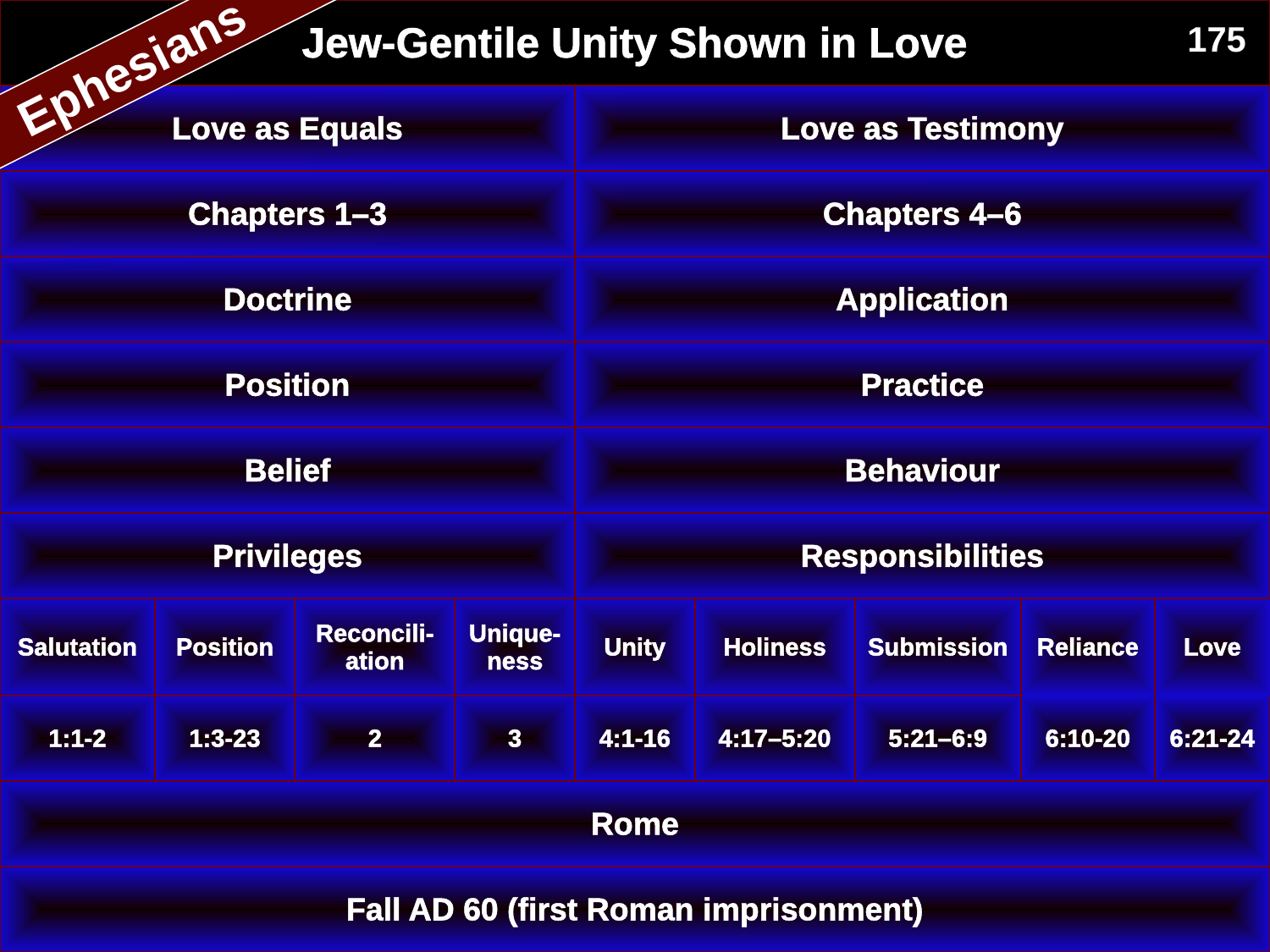

Book Chart
| Jew-Gentile Unity Shown in Love |  |  |  |  |  |  |  |  |
| --- | --- | --- | --- | --- | --- | --- | --- | --- |
| Love as Equals |  |  |  | Love as Testimony |  |  |  |  |
| Chapters 1–3 |  |  |  | Chapters 4–6 |  |  |  |  |
| Doctrine |  |  |  | Application |  |  |  |  |
| Position |  |  |  | Practice |  |  |  |  |
| Belief |  |  |  | Behaviour |  |  |  |  |
| Privileges |  |  |  | Responsibilities |  |  |  |  |
| Salutation | Position | Reconcili-ation | Unique-ness | Unity | Holiness | Submission | Reliance | Love |
| 1:1-2 | 1:3-23 | 2 | 3 | 4:1-16 | 4:17–5:20 | 5:21–6:9 | 6:10-20 | 6:21-24 |
| Rome |  |  |  |  |  |  |  |  |
| Fall AD 60 (first Roman imprisonment) |  |  |  |  |  |  |  |  |
175
Ephesians